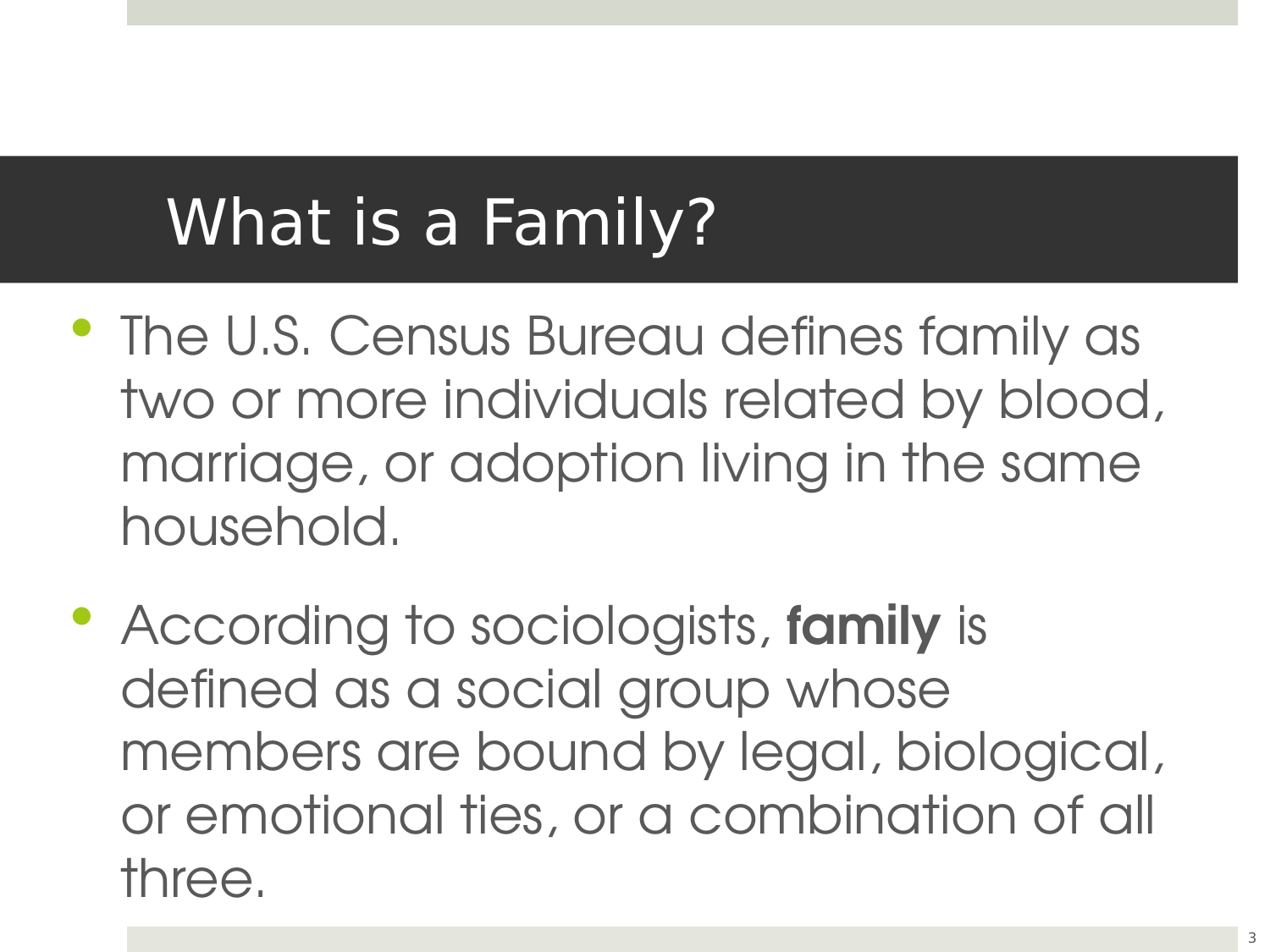

What is a Family?
The U.S. Census Bureau defines family as two or more individuals related by blood, marriage, or adoption living in the same household.
According to sociologists, family is defined as a social group whose members are bound by legal, biological, or emotional ties, or a combination of all three.
3